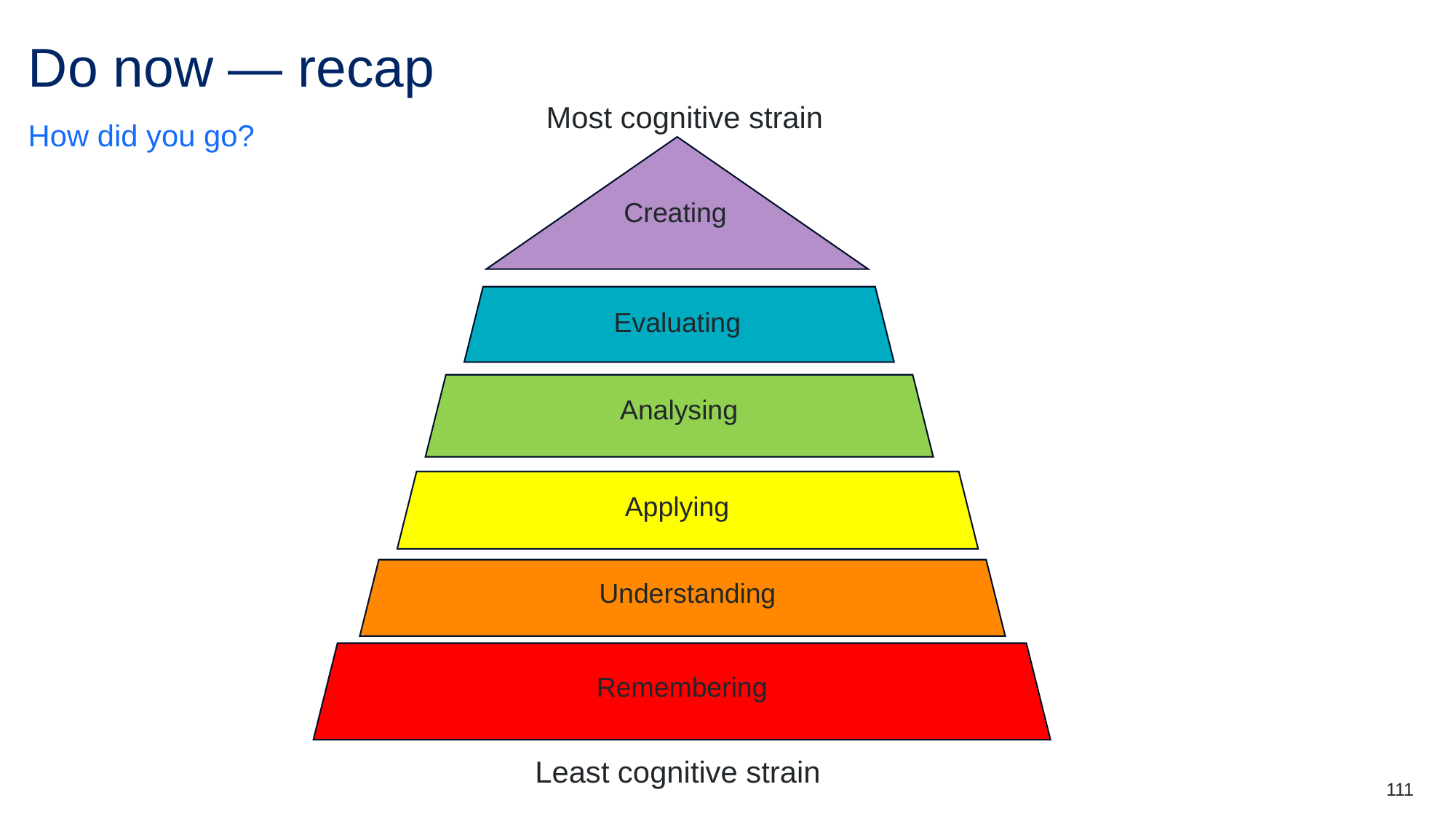

Do now — recap
Most cognitive strain
How did you go?

Creating

Evaluating

Analysing

Applying

Understanding

Remembering
Least cognitive strain
111